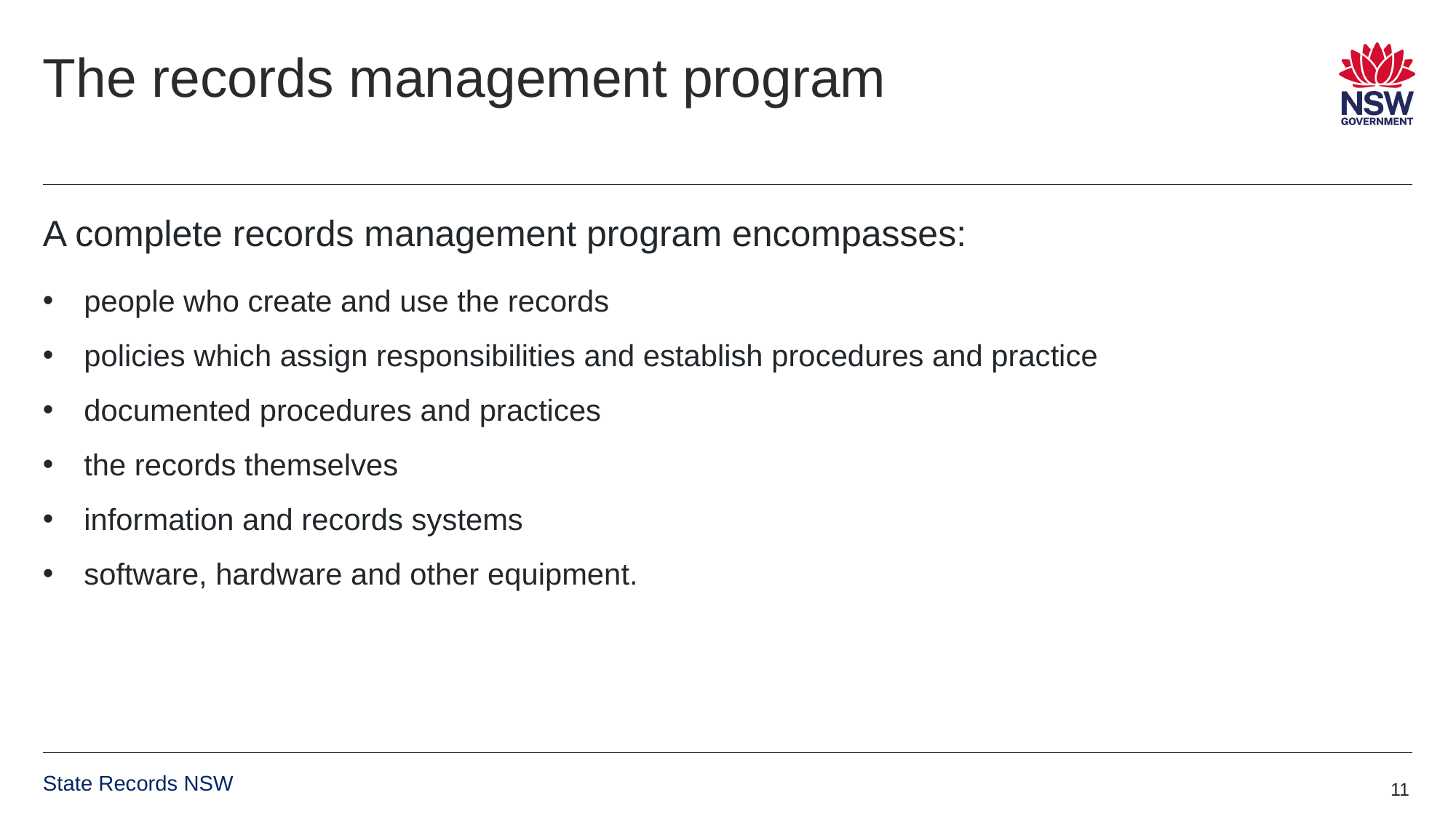

# The records management program
A complete records management program encompasses:
people who create and use the records
policies which assign responsibilities and establish procedures and practice
documented procedures and practices
the records themselves
information and records systems
software, hardware and other equipment.

State Records NSW
11